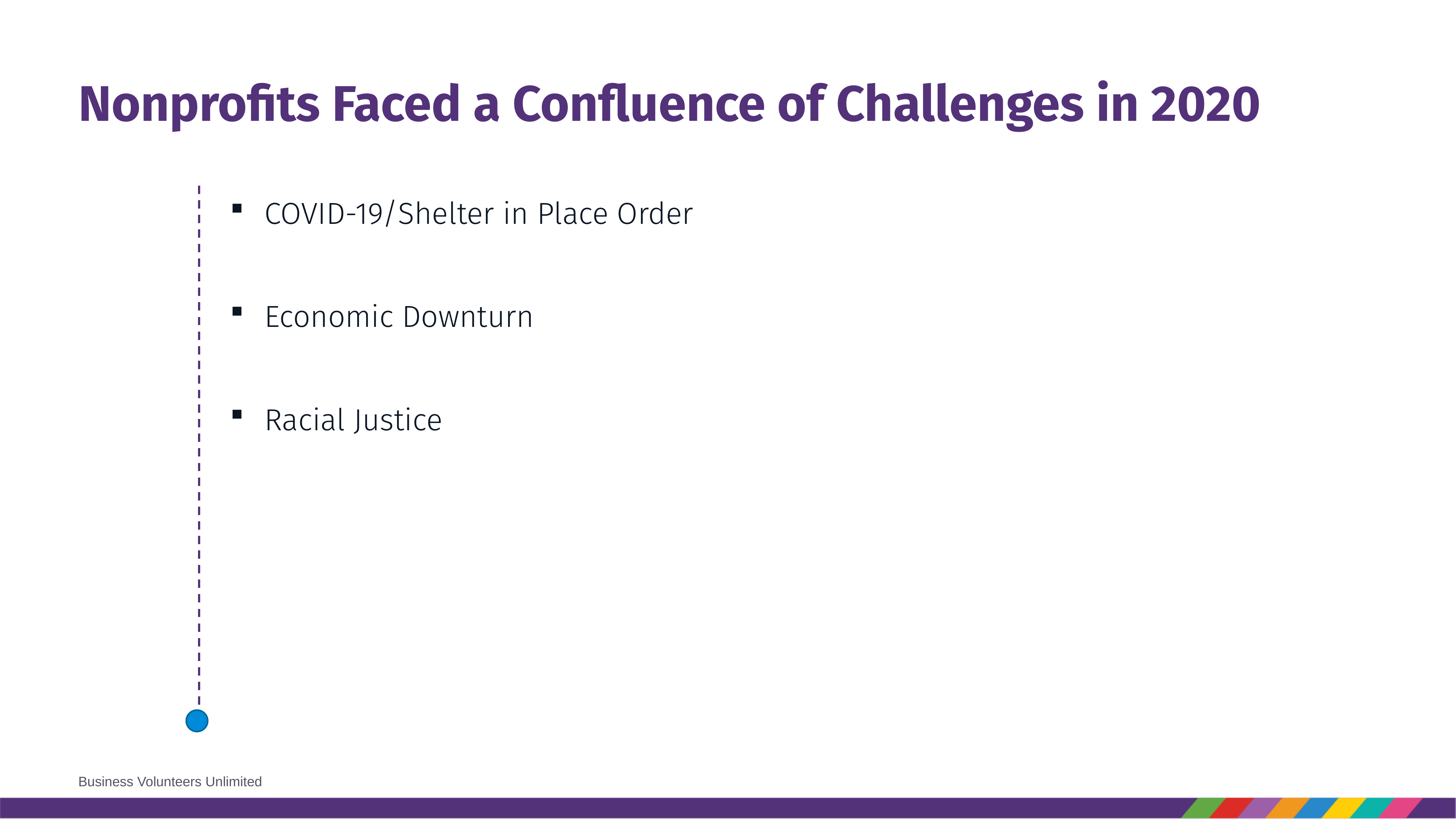

# Nonprofits Faced a Confluence of Challenges in 2020

COVID-19/Shelter in Place Order

Economic Downturn

Racial Justice

Business Volunteers Unlimited